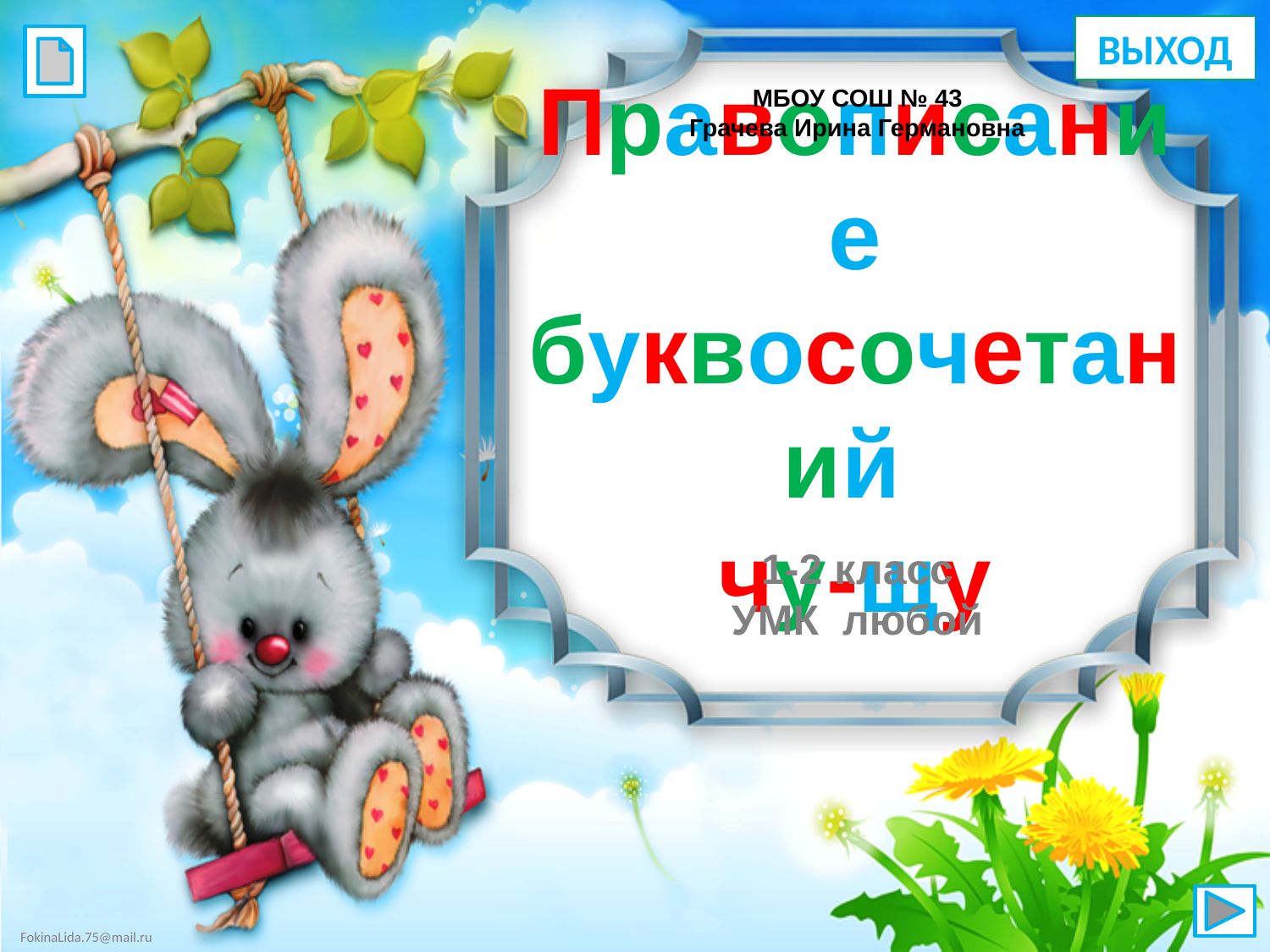

ВЫХОД

МБОУ СОШ № 43
Грачева Ирина Германовна
# Правописание буквосочетаний чу-щу
1-2 класс
УМК  любой

FokinaLida.75@mail.ru
FokinaLida.75@mail.ru